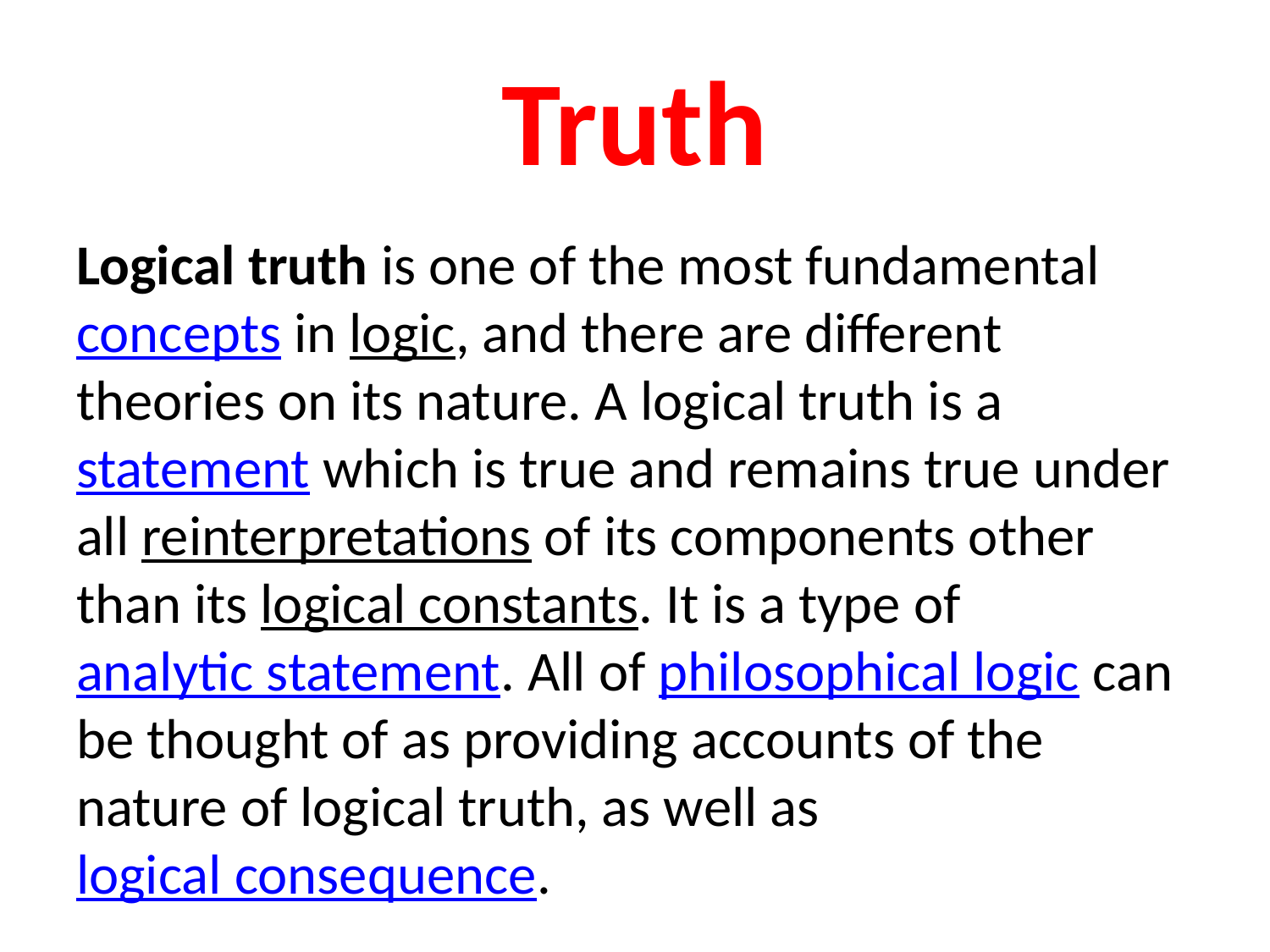

# Truth
Logical truth is one of the most fundamental concepts in logic, and there are different theories on its nature. A logical truth is a statement which is true and remains true under all reinterpretations of its components other than its logical constants. It is a type of analytic statement. All of philosophical logic can be thought of as providing accounts of the nature of logical truth, as well as logical consequence.